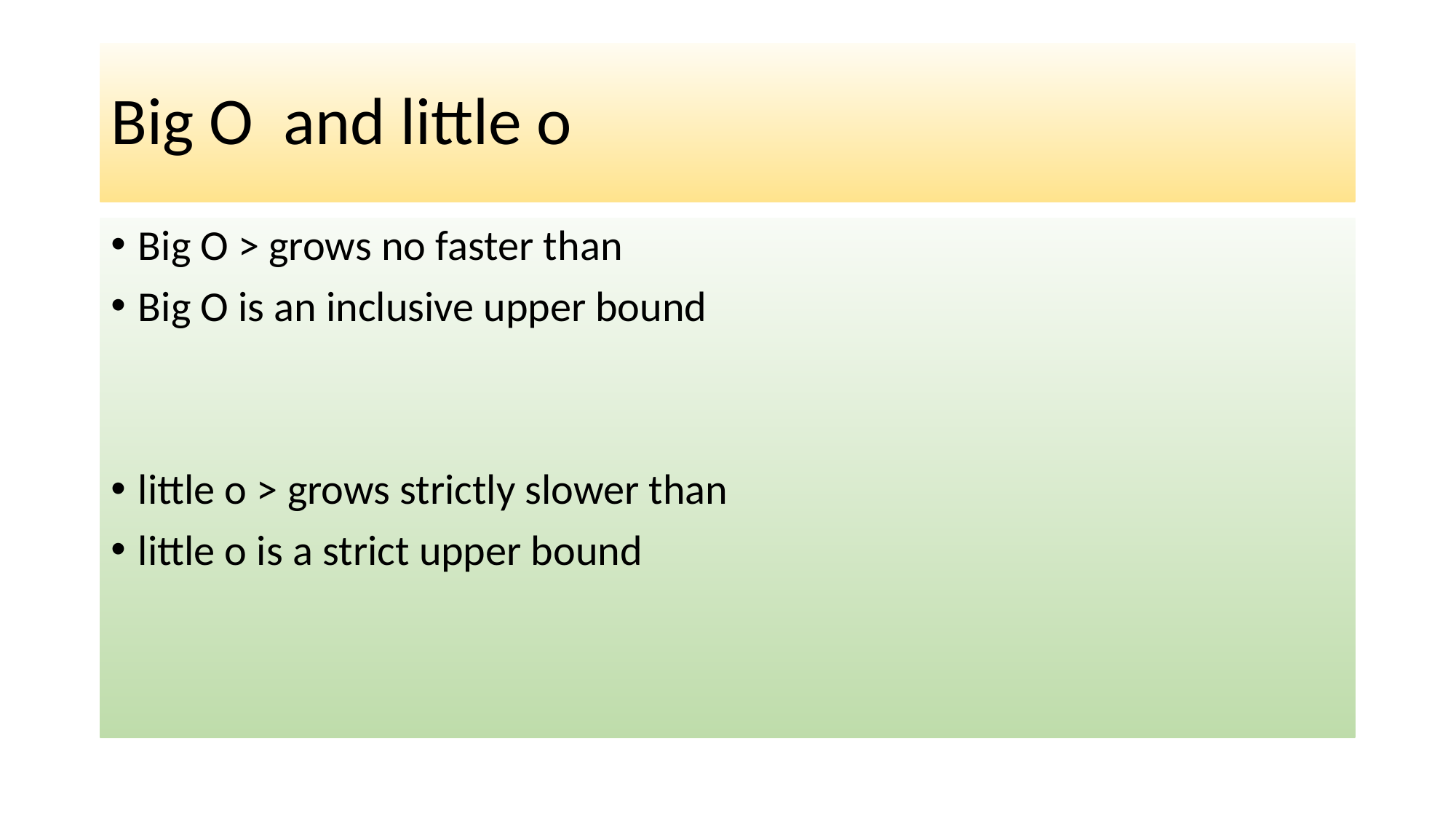

# Big O  and little o
Big O > grows no faster than
Big O is an inclusive upper bound

little o > grows strictly slower than
little o is a strict upper bound